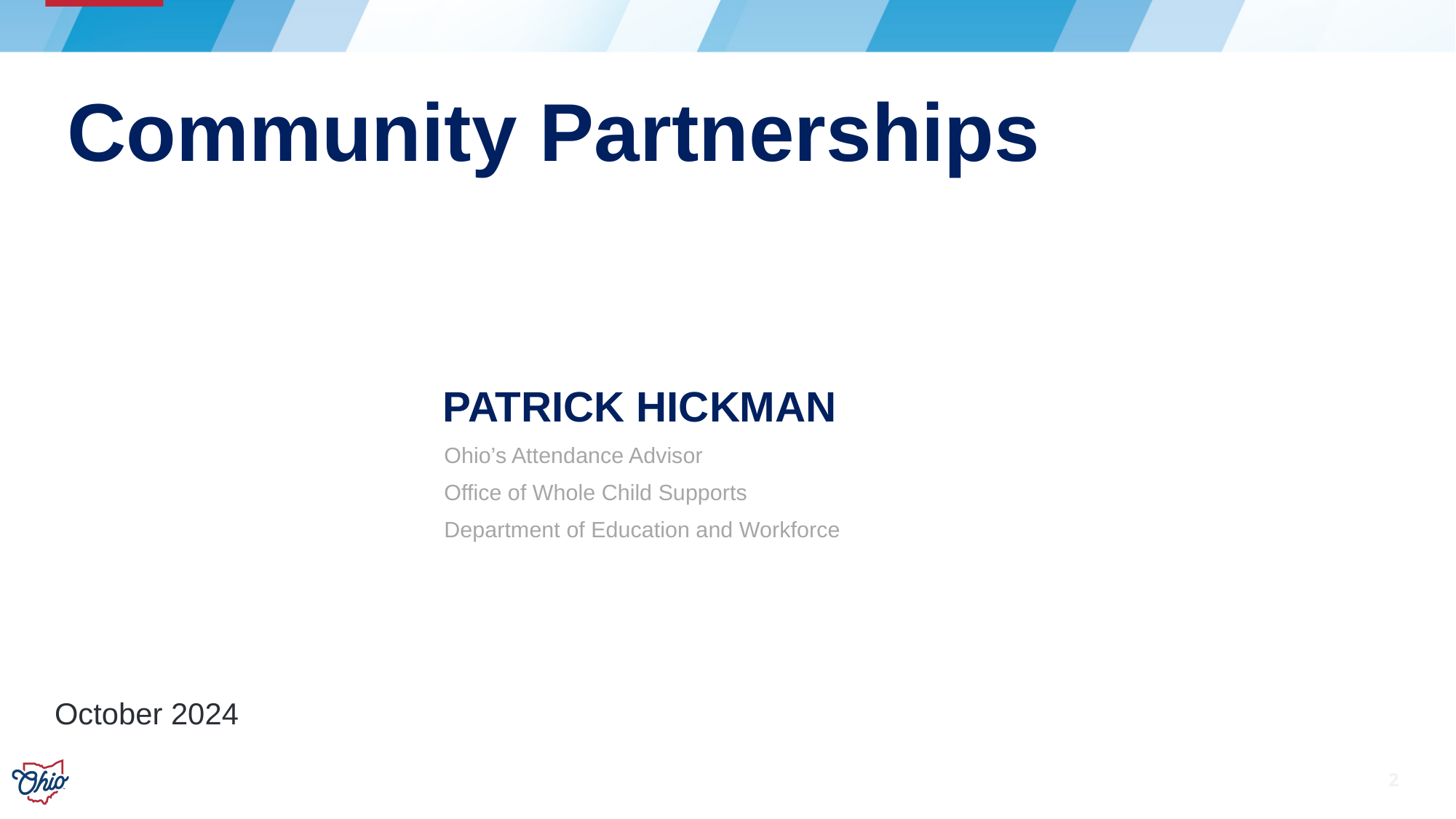

# Community Partnerships
Patrick Hickman
Ohio’s Attendance Advisor
Office of Whole Child Supports
Department of Education and Workforce

October 2024

2